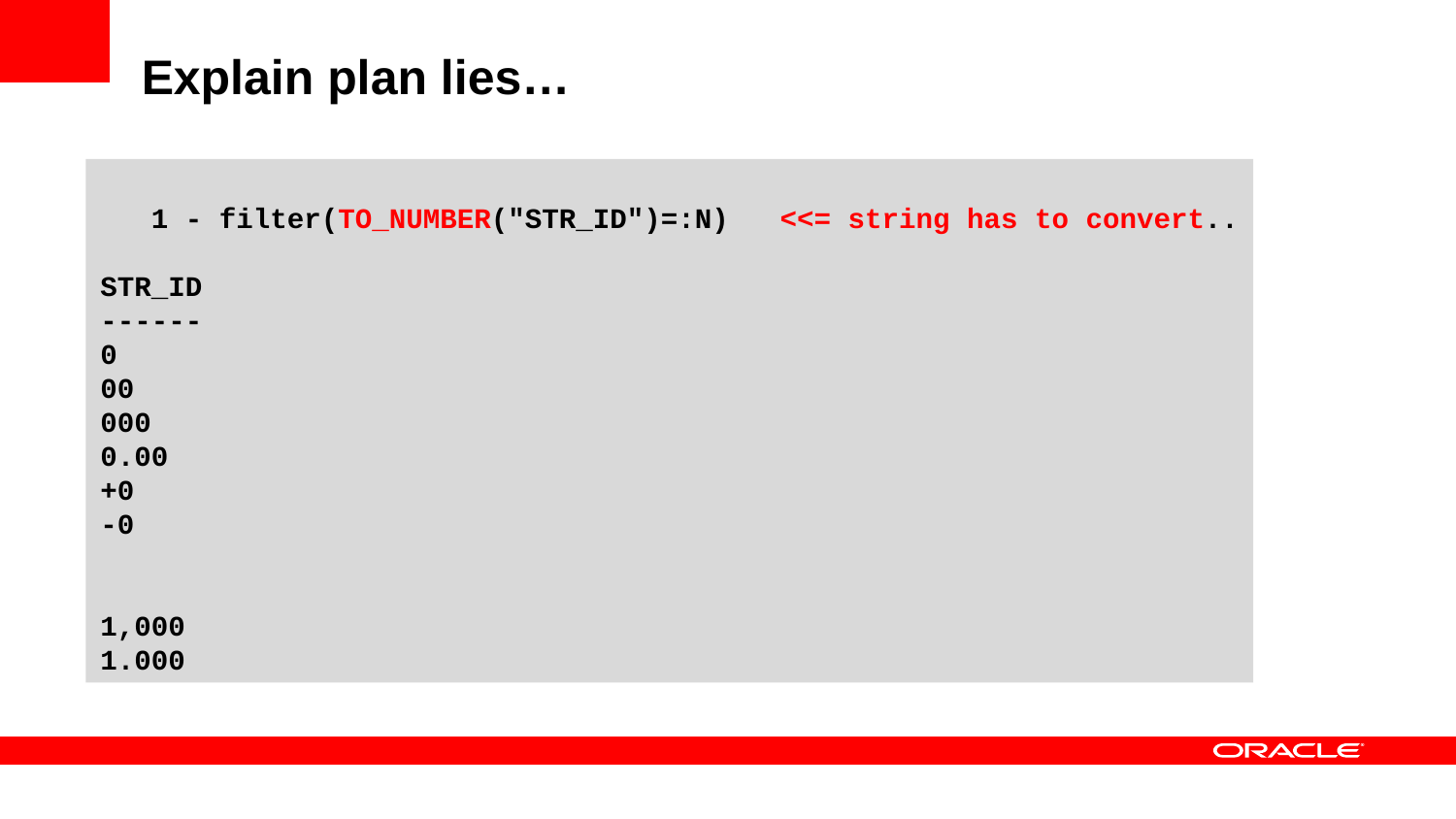

# Explain plan lies…

   1 - filter(TO_NUMBER("STR_ID")=:N)   <<= string has to convert..

STR_ID
------
0
00
000
0.00
+0
-0

1,000
1.000